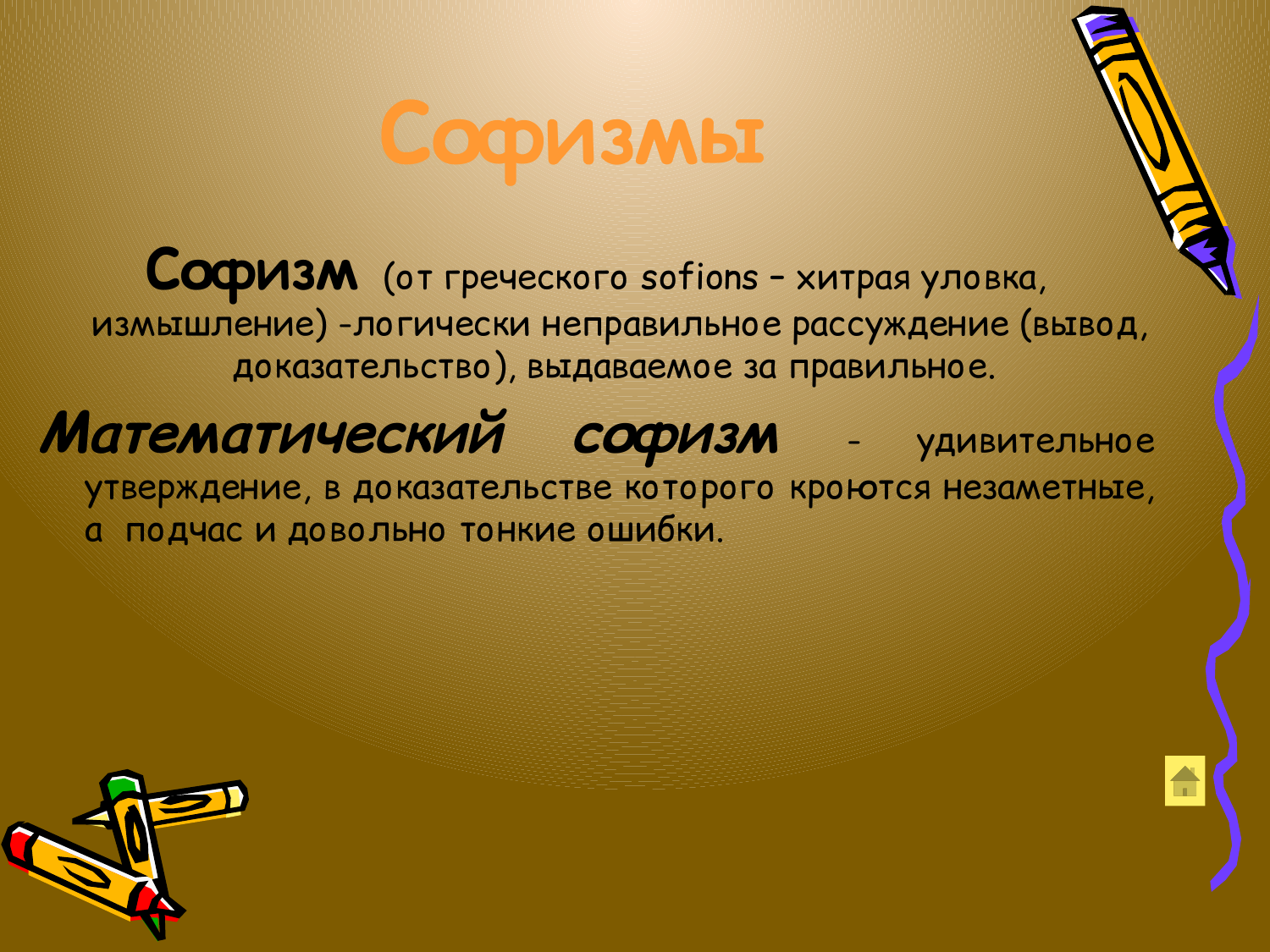

# Софизмы
Софизм (от греческого sofions – хитрая уловка, измышление) -логически неправильное рассуждение (вывод, доказательство), выдаваемое за правильное.
Математический софизм - удивительное утверждение, в доказательстве которого кроются незаметные, а  подчас и довольно тонкие ошибки.